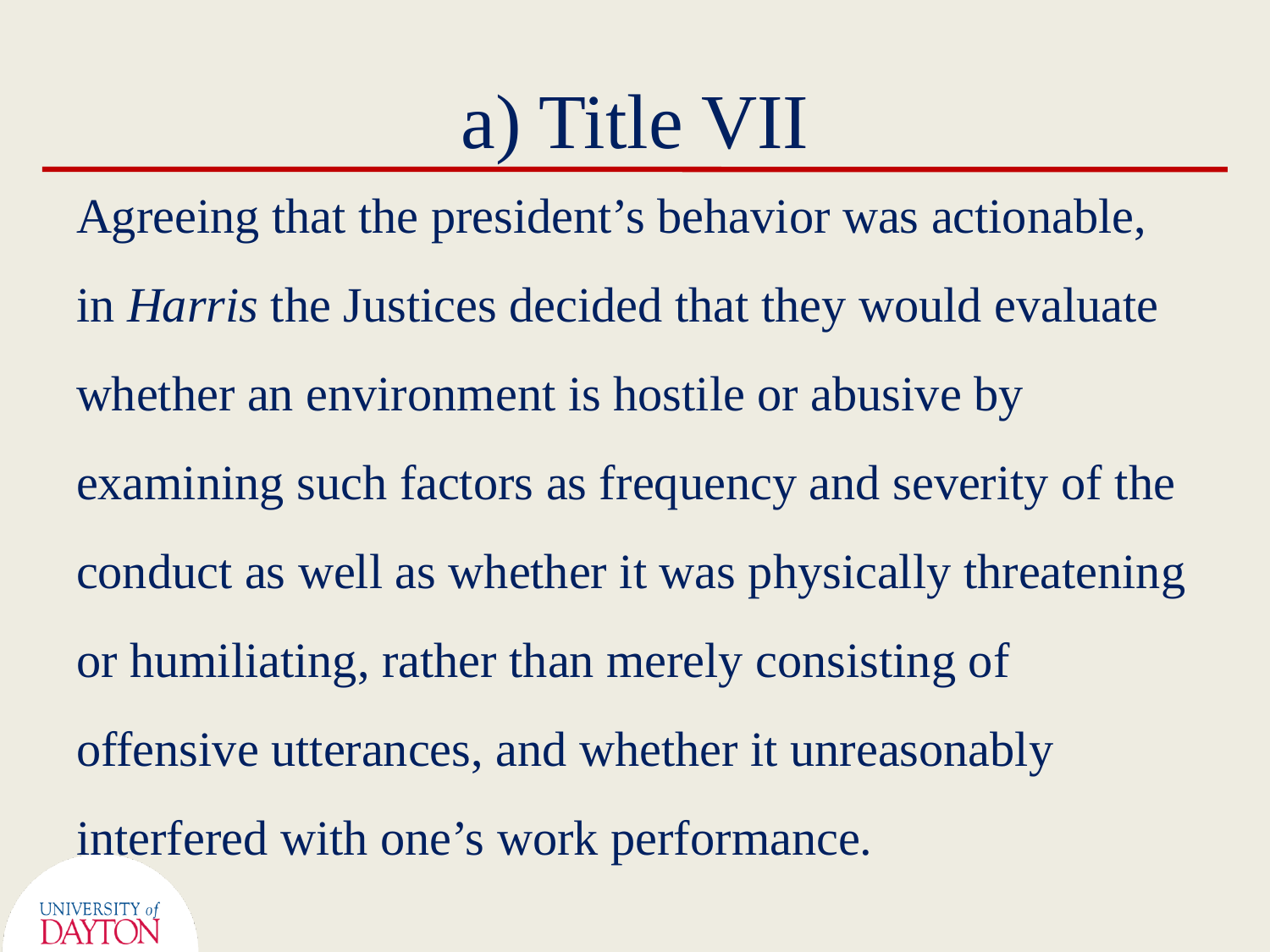

# a) Title VII
Agreeing that the president’s behavior was actionable, in Harris the Justices decided that they would evaluate whether an environment is hostile or abusive by examining such factors as frequency and severity of the conduct as well as whether it was physically threatening or humiliating, rather than merely consisting of offensive utterances, and whether it unreasonably interfered with one’s work performance.